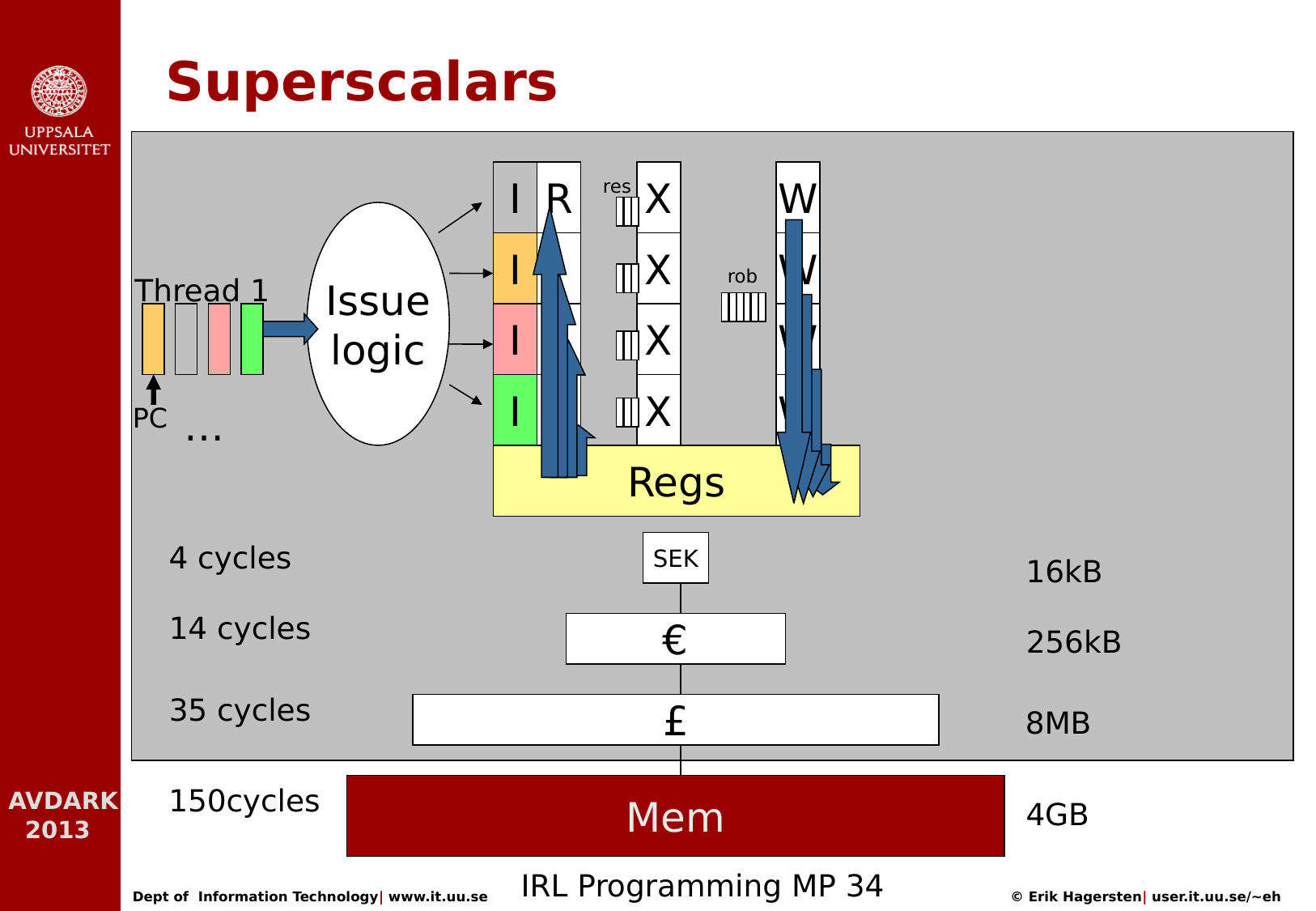

# Superscalars

I
I
R
X
W
res

Issue
logic

I
I

X
W
rob

Thread 1

I
I

X
W

PC
I
I

X
W

…

Regs
4 cycles
SEK
16kB
14 cycles
€
256kB
35 cycles
£
8MB
150cycles
Mem
4GB